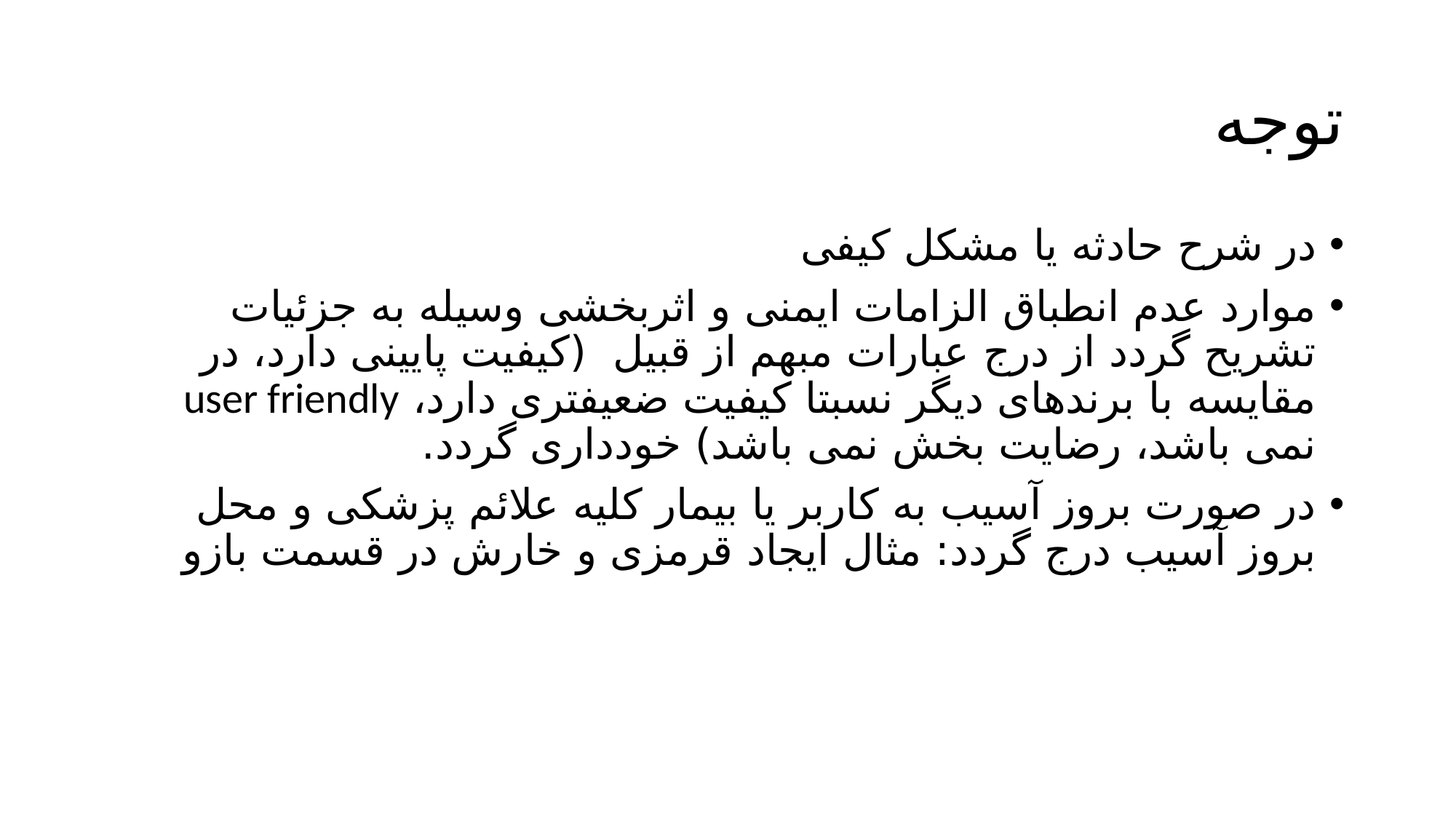

# توجه
در شرح حادثه یا مشکل کیفی
موارد عدم انطباق الزامات ایمنی و اثربخشی وسیله به جزئیات تشریح گردد از درج عبارات مبهم از قبیل  (کیفیت پایینی دارد، در مقایسه با برندهای دیگر نسبتا کیفیت ضعیفتری دارد، user friendly  نمی باشد، رضایت بخش نمی باشد) خودداری گردد.
در صورت بروز آسیب به کاربر یا بیمار کلیه علائم پزشکی و محل بروز آسیب درج گردد: مثال ایجاد قرمزی و خارش در قسمت بازو